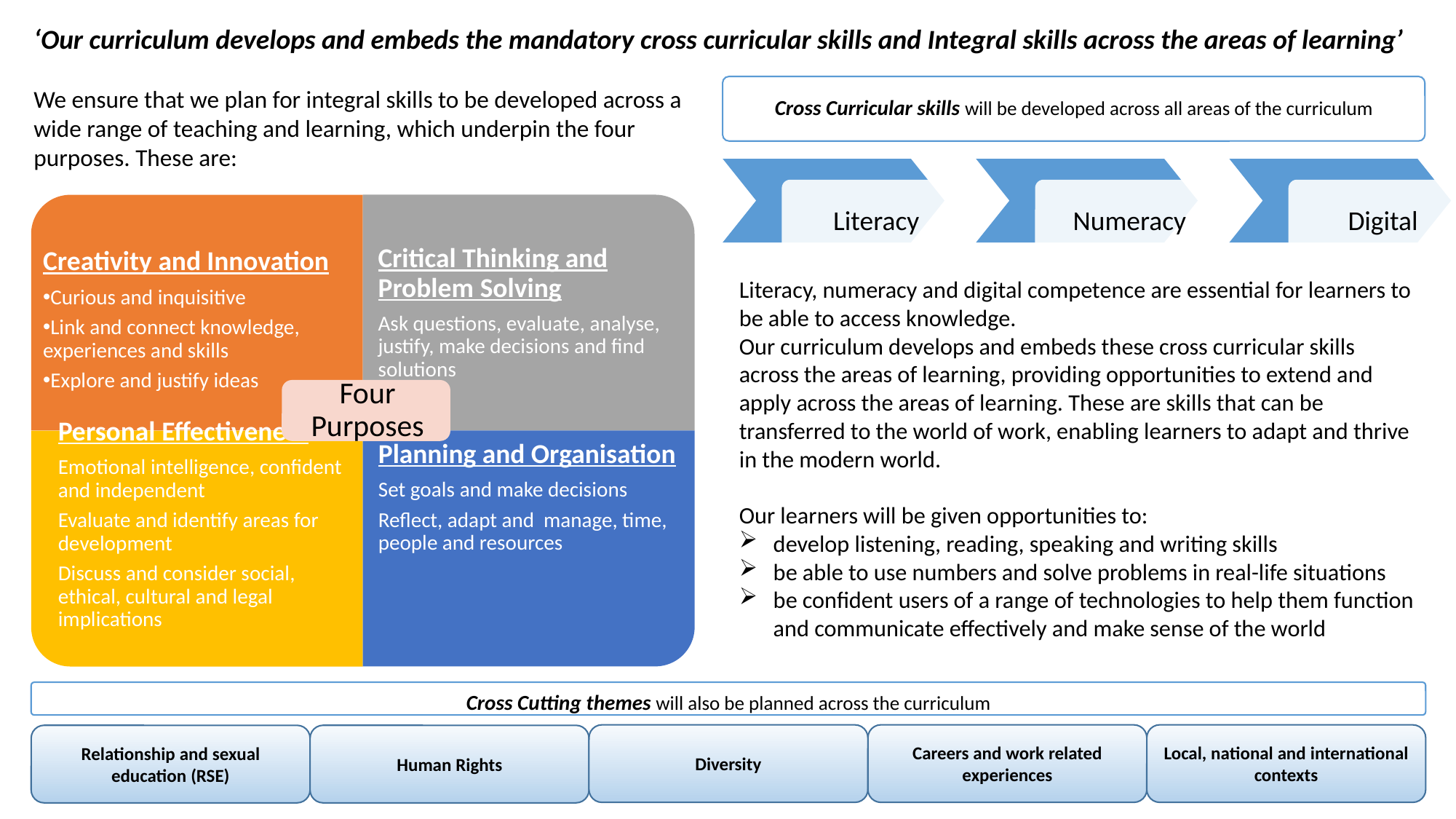

‘Our curriculum develops and embeds the mandatory cross curricular skills and Integral skills across the areas of learning’

Cross Curricular skills will be developed across all areas of the curriculum
Literacy
Numeracy
Digital
We ensure that we plan for integral skills to be developed across a wide range of teaching and learning, which underpin the four purposes. These are:

Creativity and Innovation
Curious and inquisitive
Link and connect knowledge, experiences and skills
Explore and justify ideas

Critical Thinking and Problem Solving
Ask questions, evaluate, analyse, justify, make decisions and find solutions

Personal Effectiveness
Emotional intelligence, confident and independent
Evaluate and identify areas for development
Discuss and consider social, ethical, cultural and legal implications

Planning and Organisation

Planning and Organisation
Set goals and make decisions
Reflect, adapt and  manage, time, people and resources

Four Purposes
Literacy, numeracy and digital competence are essential for learners to be able to access knowledge.
Our curriculum develops and embeds these cross curricular skills across the areas of learning, providing opportunities to extend and apply across the areas of learning. These are skills that can be transferred to the world of work, enabling learners to adapt and thrive in the modern world.

Our learners will be given opportunities to:
develop listening, reading, speaking and writing skills
be able to use numbers and solve problems in real-life situations
be confident users of a range of technologies to help them function and communicate effectively and make sense of the world
Cross Cutting themes will also be planned across the curriculum
Diversity
Careers and work related experiences
Local, national and international contexts
Relationship and sexual education (RSE)
Human Rights